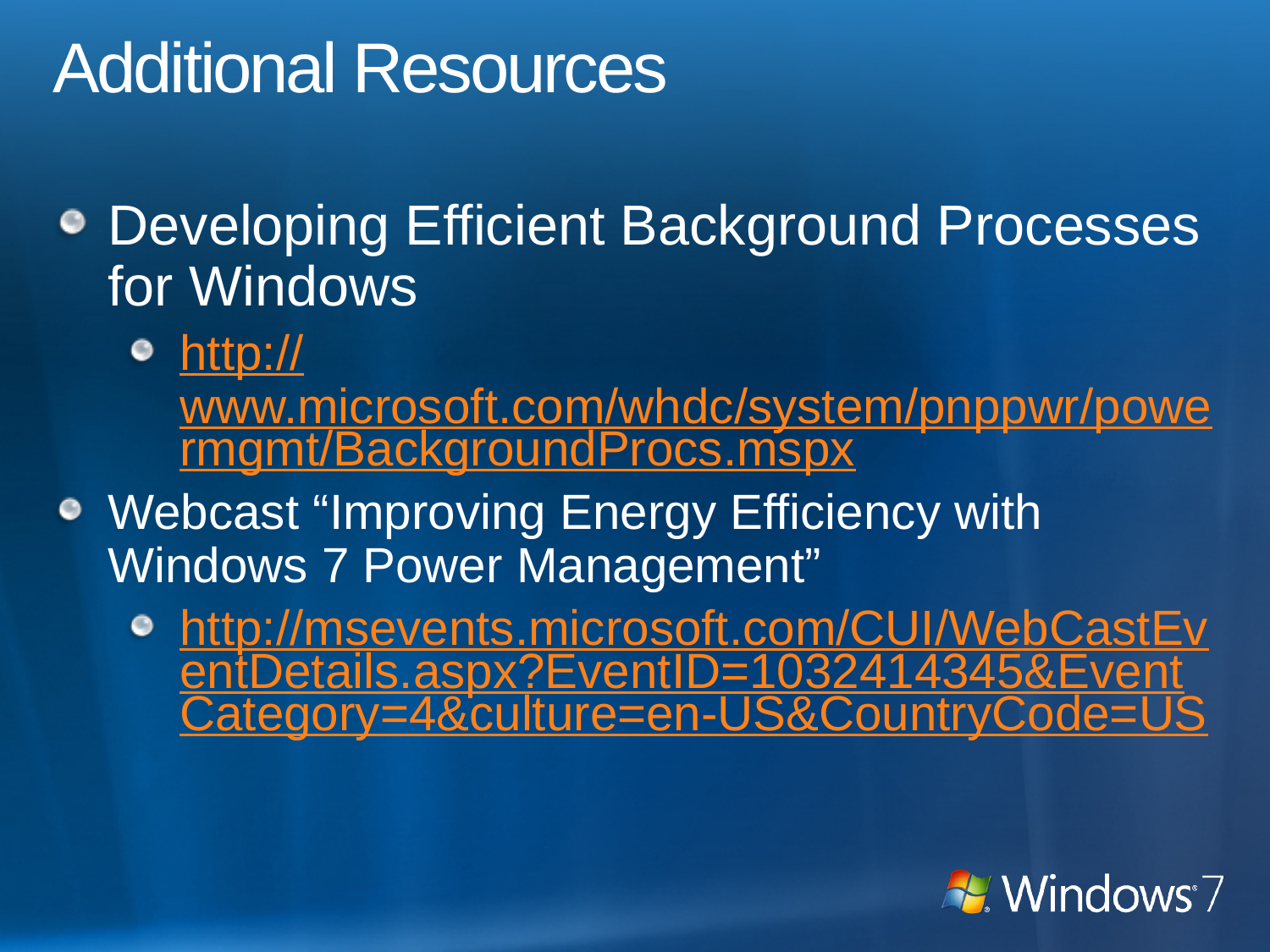

# Additional Resources
Developing Efficient Background Processes for Windows
http://www.microsoft.com/whdc/system/pnppwr/powermgmt/BackgroundProcs.mspx
Webcast “Improving Energy Efficiency with Windows 7 Power Management”
http://msevents.microsoft.com/CUI/WebCastEventDetails.aspx?EventID=1032414345&EventCategory=4&culture=en-US&CountryCode=US